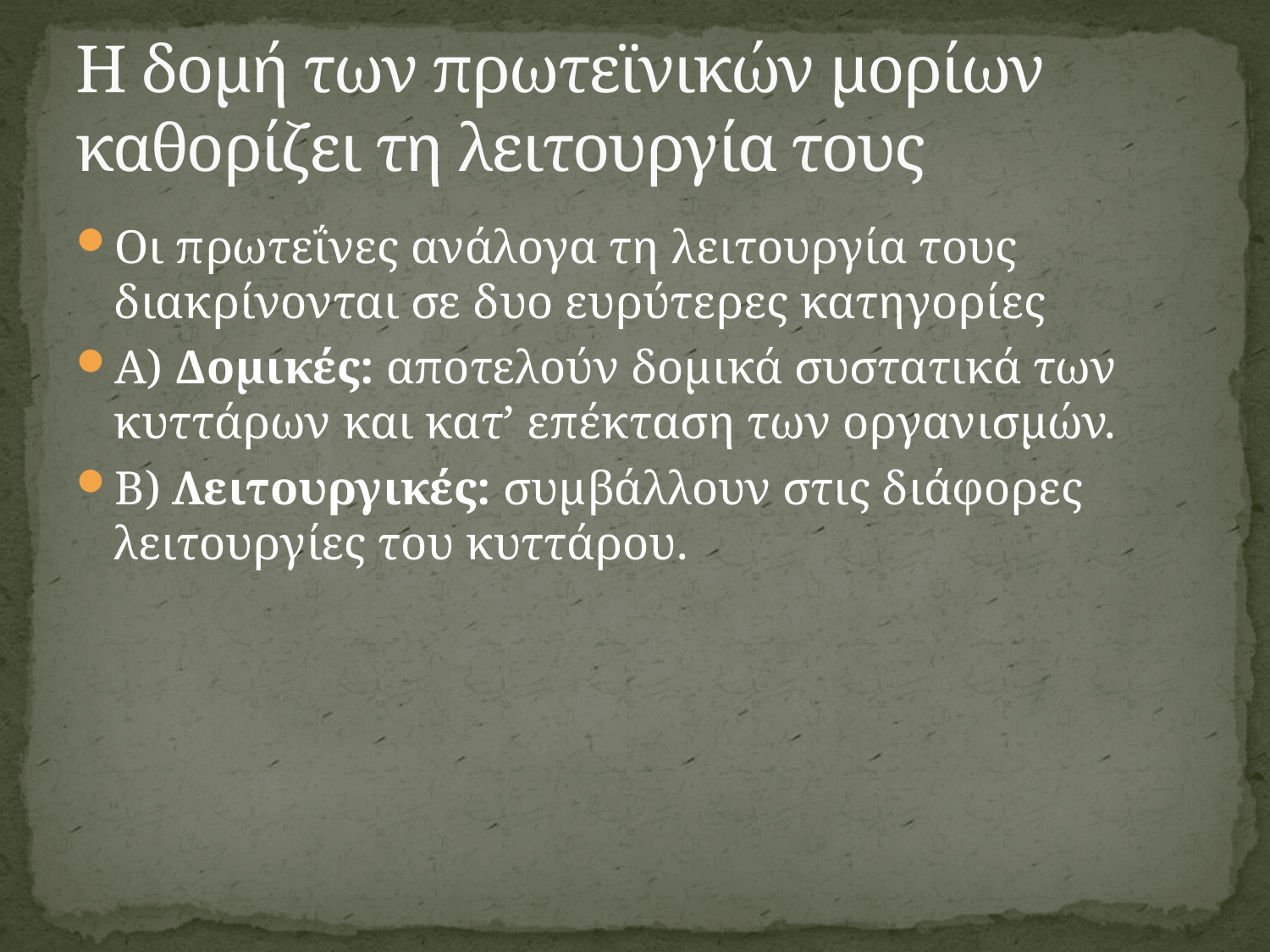

# Η δομή των πρωτεϊνικών μορίων καθορίζει τη λειτουργία τους
Οι πρωτεΐνες ανάλογα τη λειτουργία τους διακρίνονται σε δυο ευρύτερες κατηγορίες
Α) Δομικές: αποτελούν δομικά συστατικά των κυττάρων και κατ’ επέκταση των οργανισμών.
Β) Λειτουργικές: συμβάλλουν στις διάφορες λειτουργίες του κυττάρου.